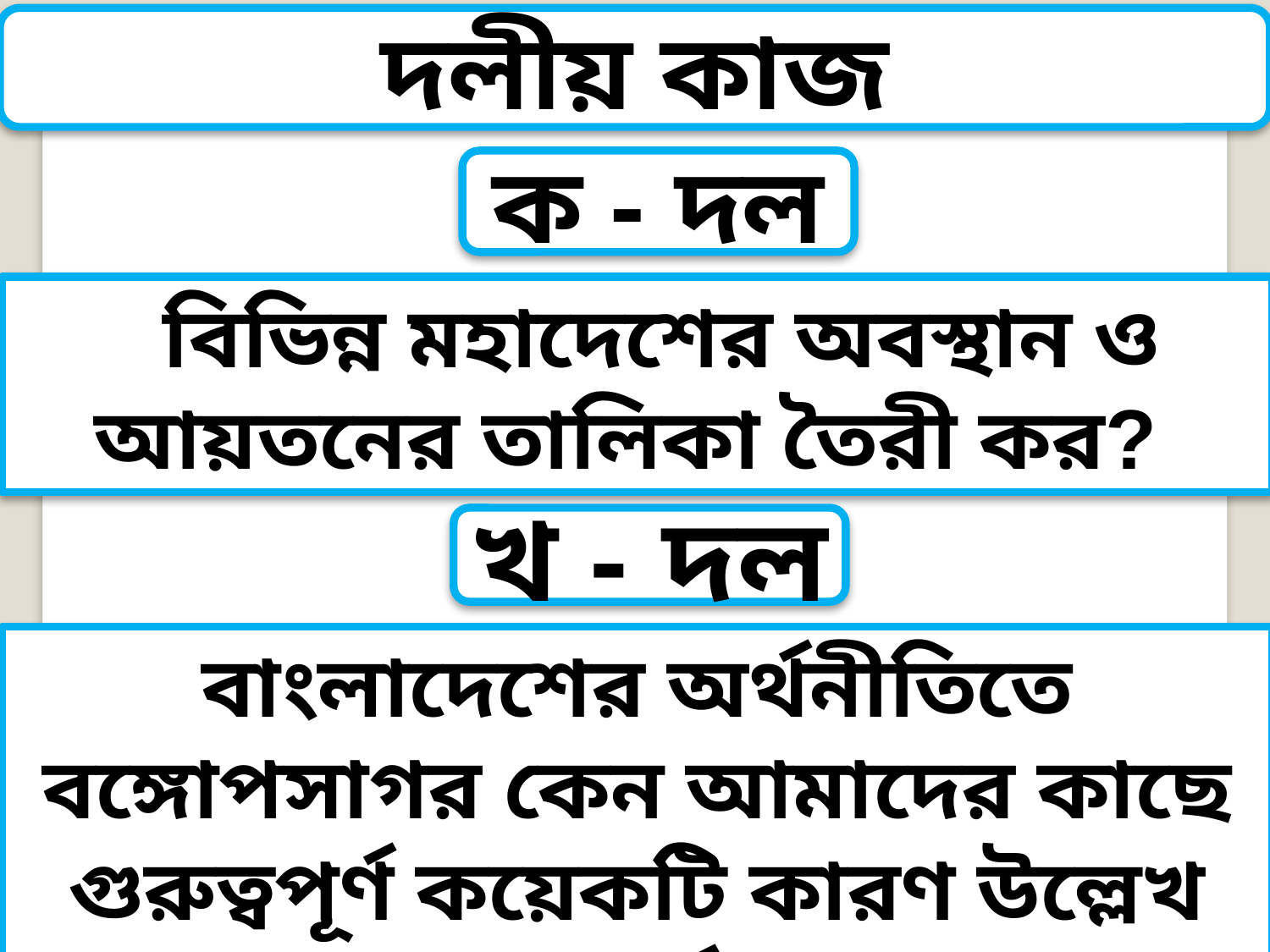

দলীয় কাজ
ক - দল
   বিভিন্ন মহাদেশের অবস্থান ও আয়তনের তালিকা তৈরী কর?
খ - দল
বাংলাদেশের অর্থনীতিতে বঙ্গোপসাগর কেন আমাদের কাছে গুরুত্বপূর্ণ কয়েকটি কারণ উল্লেখ করে তাহা বর্ননা কর ?